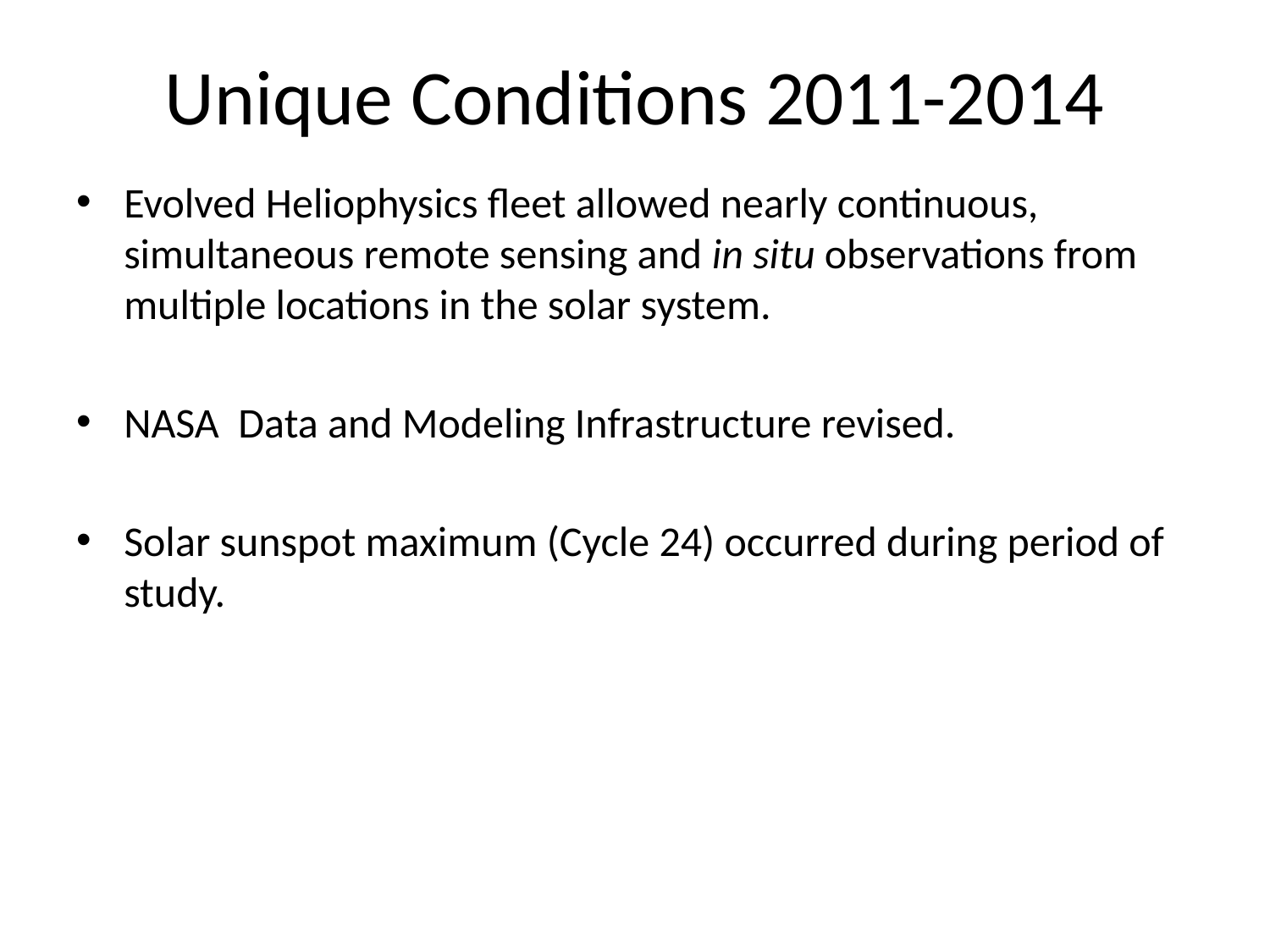

# Unique Conditions 2011-2014
Evolved Heliophysics fleet allowed nearly continuous,  simultaneous remote sensing and in situ observations from multiple locations in the solar system.

NASA  Data and Modeling Infrastructure revised.

Solar sunspot maximum (Cycle 24) occurred during period of study.